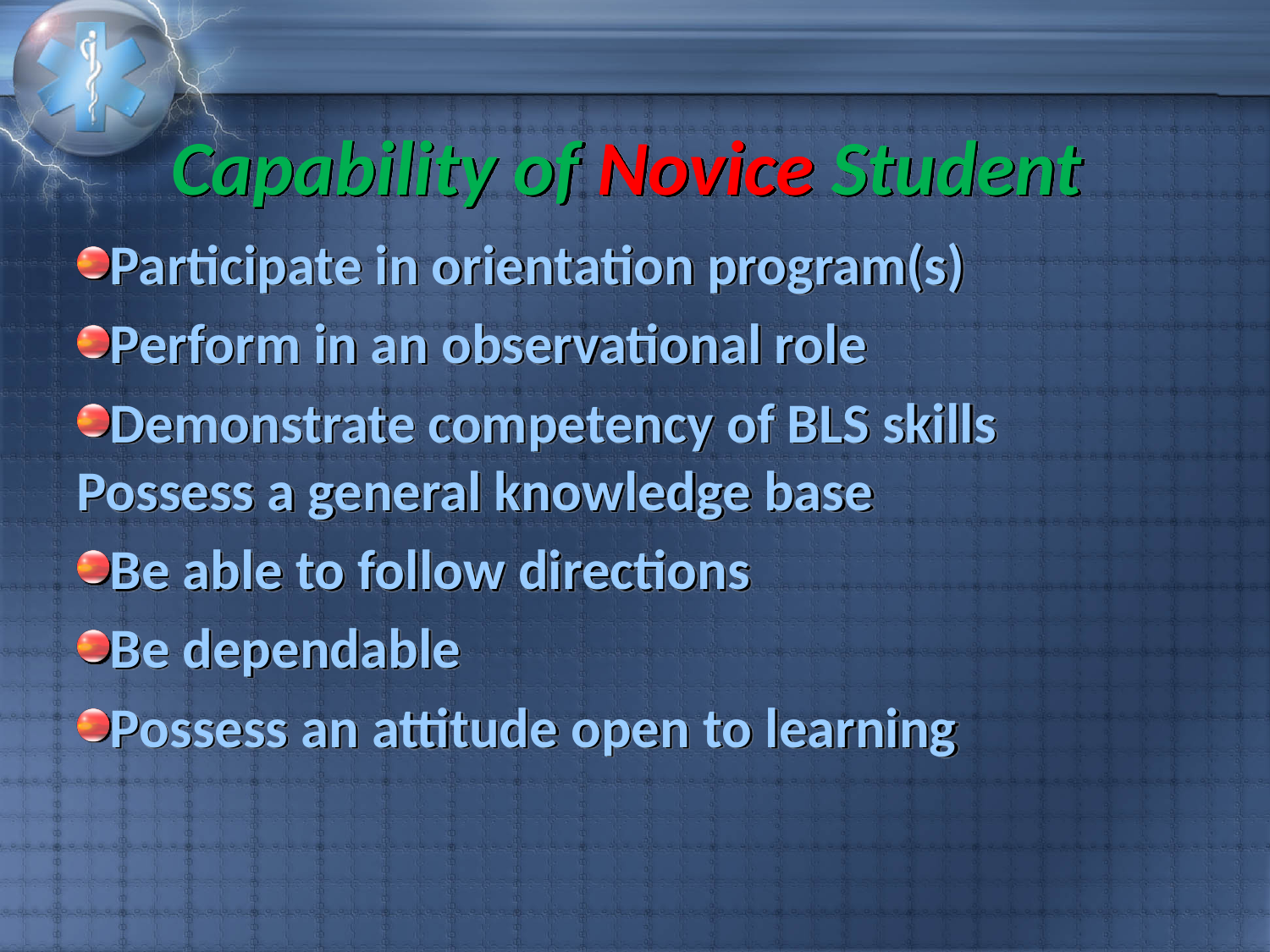

# Capability of Novice Student
Participate in orientation program(s)
Perform in an observational role
Demonstrate competency of BLS skills 	Possess a general knowledge base
Be able to follow directions
Be dependable
Possess an attitude open to learning